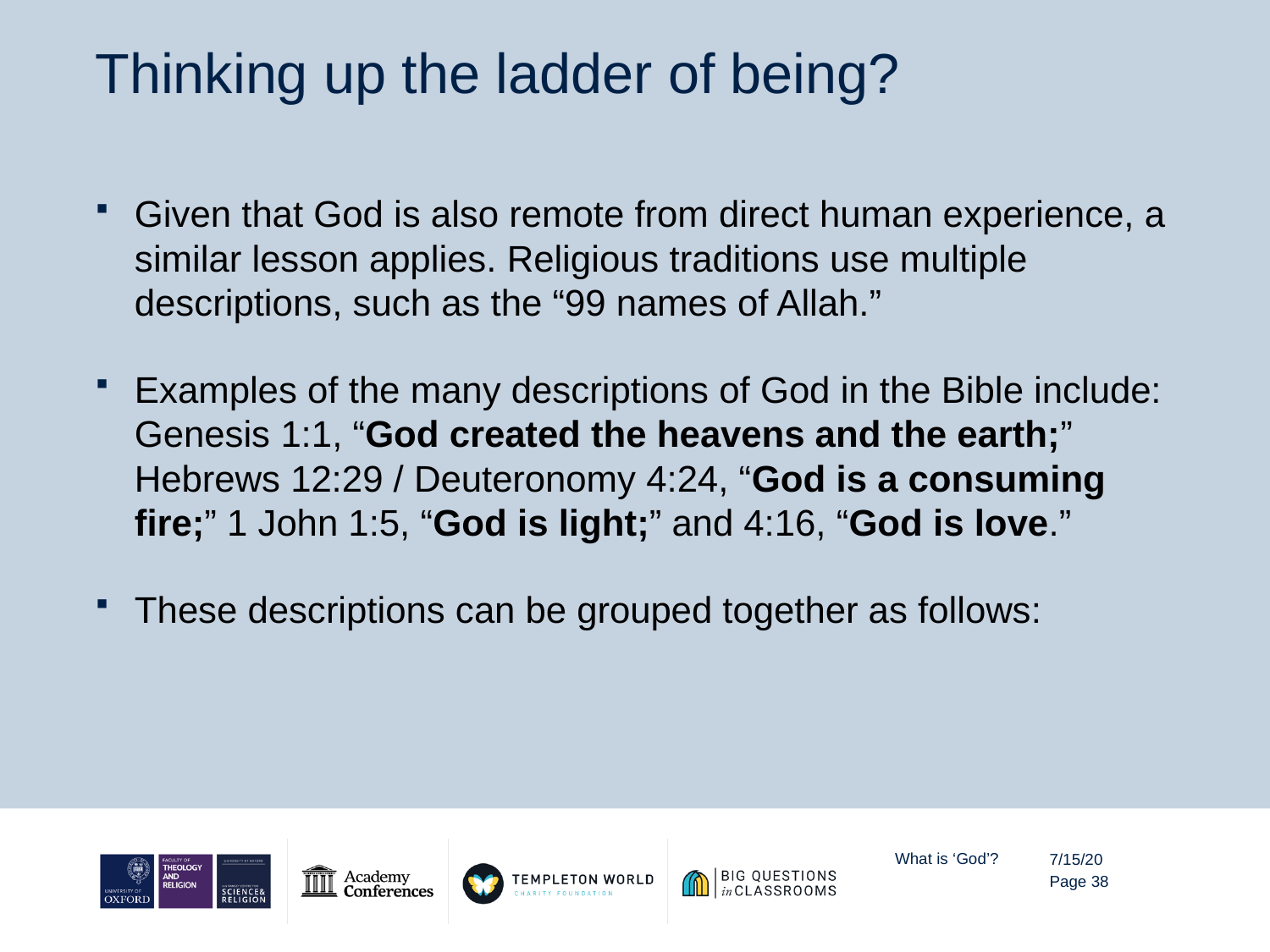

# Thinking up the ladder of being?
Given that God is also remote from direct human experience, a similar lesson applies. Religious traditions use multiple descriptions, such as the “99 names of Allah.”
Examples of the many descriptions of God in the Bible include: Genesis 1:1, “God created the heavens and the earth;” Hebrews 12:29 / Deuteronomy 4:24, “God is a consuming fire;” 1 John 1:5, “God is light;” and 4:16, “God is love.”
These descriptions can be grouped together as follows:

What is ‘God’?
7/15/20
Page 38